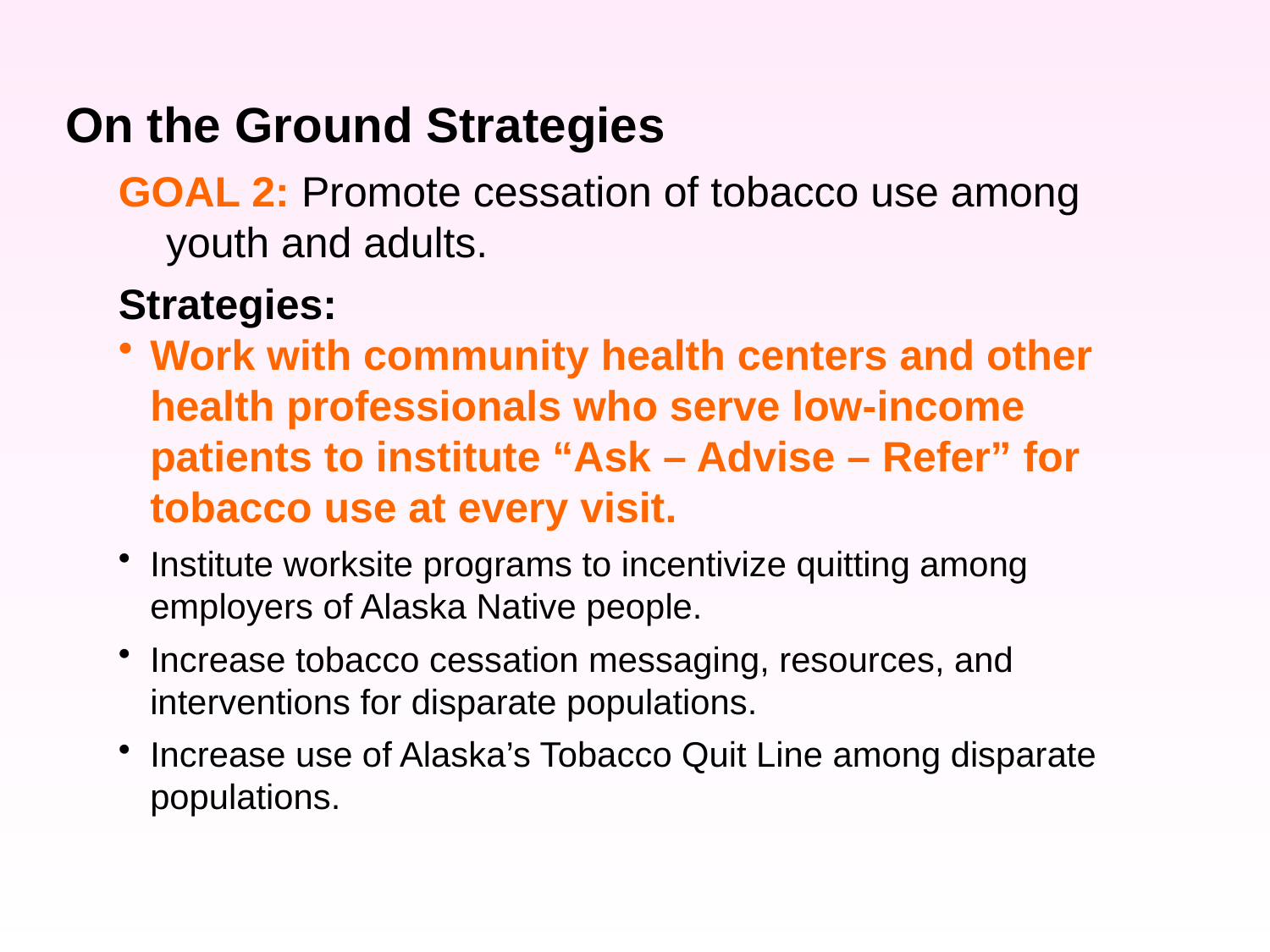

On the Ground Strategies
GOAL 2: Promote cessation of tobacco use among youth and adults.
Strategies:
Work with community health centers and other health professionals who serve low-income patients to institute “Ask – Advise – Refer” for tobacco use at every visit.
Institute worksite programs to incentivize quitting among employers of Alaska Native people.
Increase tobacco cessation messaging, resources, and interventions for disparate populations.
Increase use of Alaska’s Tobacco Quit Line among disparate populations.